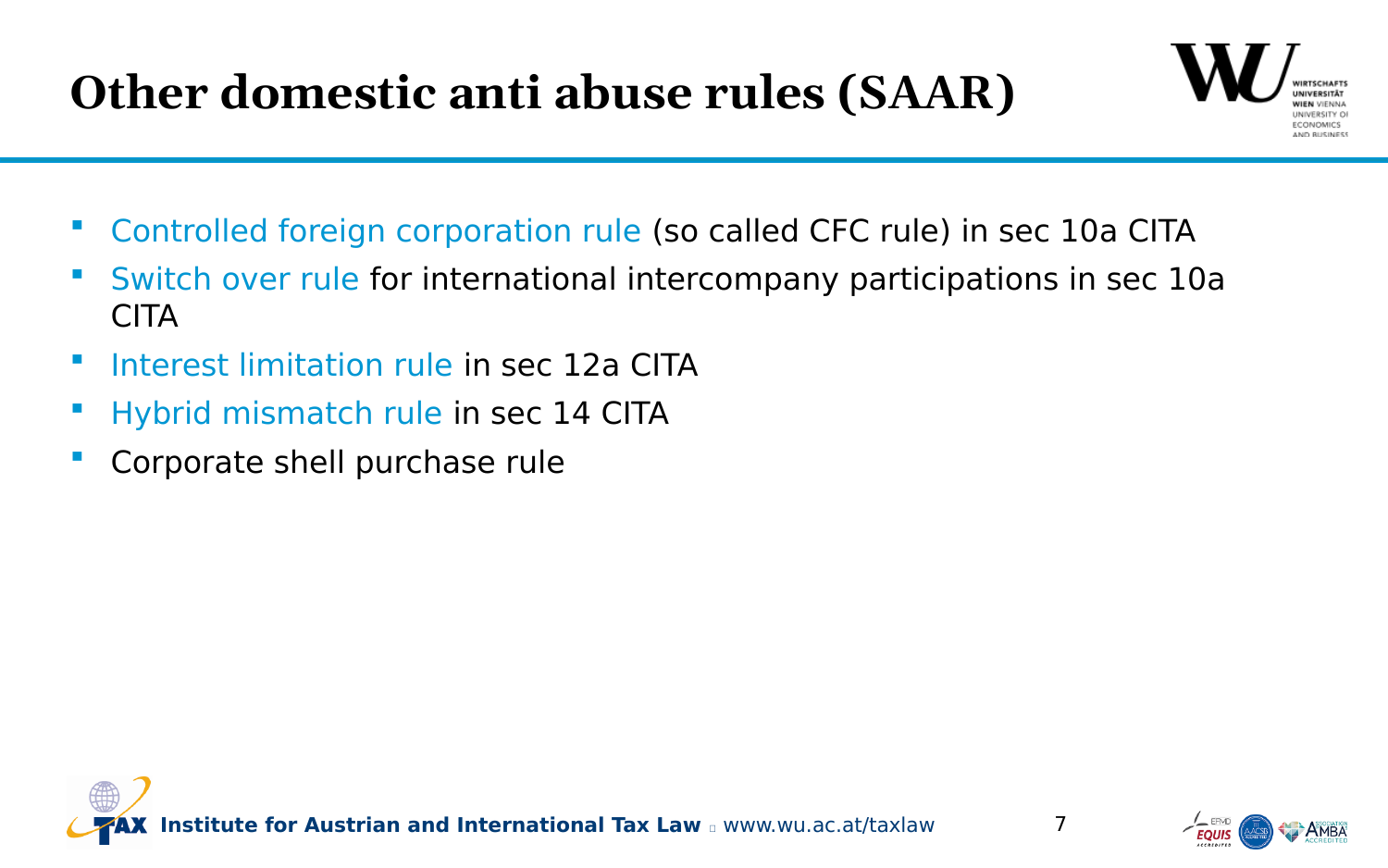

# Other domestic anti abuse rules (SAAR)
Controlled foreign corporation rule (so called CFC rule) in sec 10a CITA
Switch over rule for international intercompany participations in sec 10a CITA
Interest limitation rule in sec 12a CITA
Hybrid mismatch rule in sec 14 CITA
Corporate shell purchase rule

7